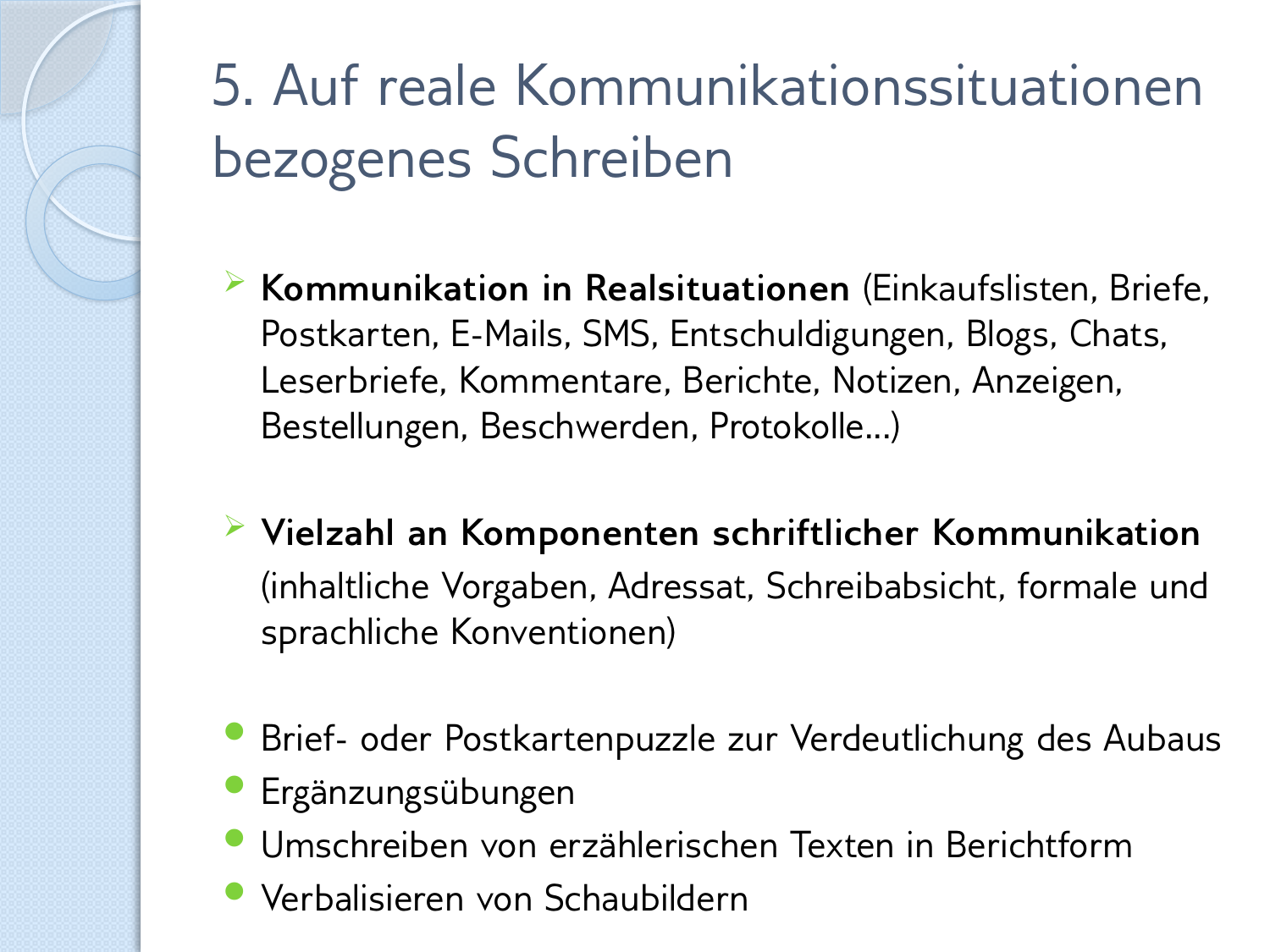

# 5. Auf reale Kommunikationssituationen bezogenes Schreiben
Kommunikation in Realsituationen (Einkaufslisten, Briefe, Postkarten, E-Mails, SMS, Entschuldigungen, Blogs, Chats, Leserbriefe, Kommentare, Berichte, Notizen, Anzeigen,  Bestellungen, Beschwerden, Protokolle...)

Vielzahl an Komponenten schriftlicher Kommunikation
	(inhaltliche Vorgaben, Adressat, Schreibabsicht, formale und sprachliche Konventionen)

Brief- oder Postkartenpuzzle zur Verdeutlichung des Aubaus
Ergänzungsübungen
Umschreiben von erzählerischen Texten in Berichtform
Verbalisieren von Schaubildern